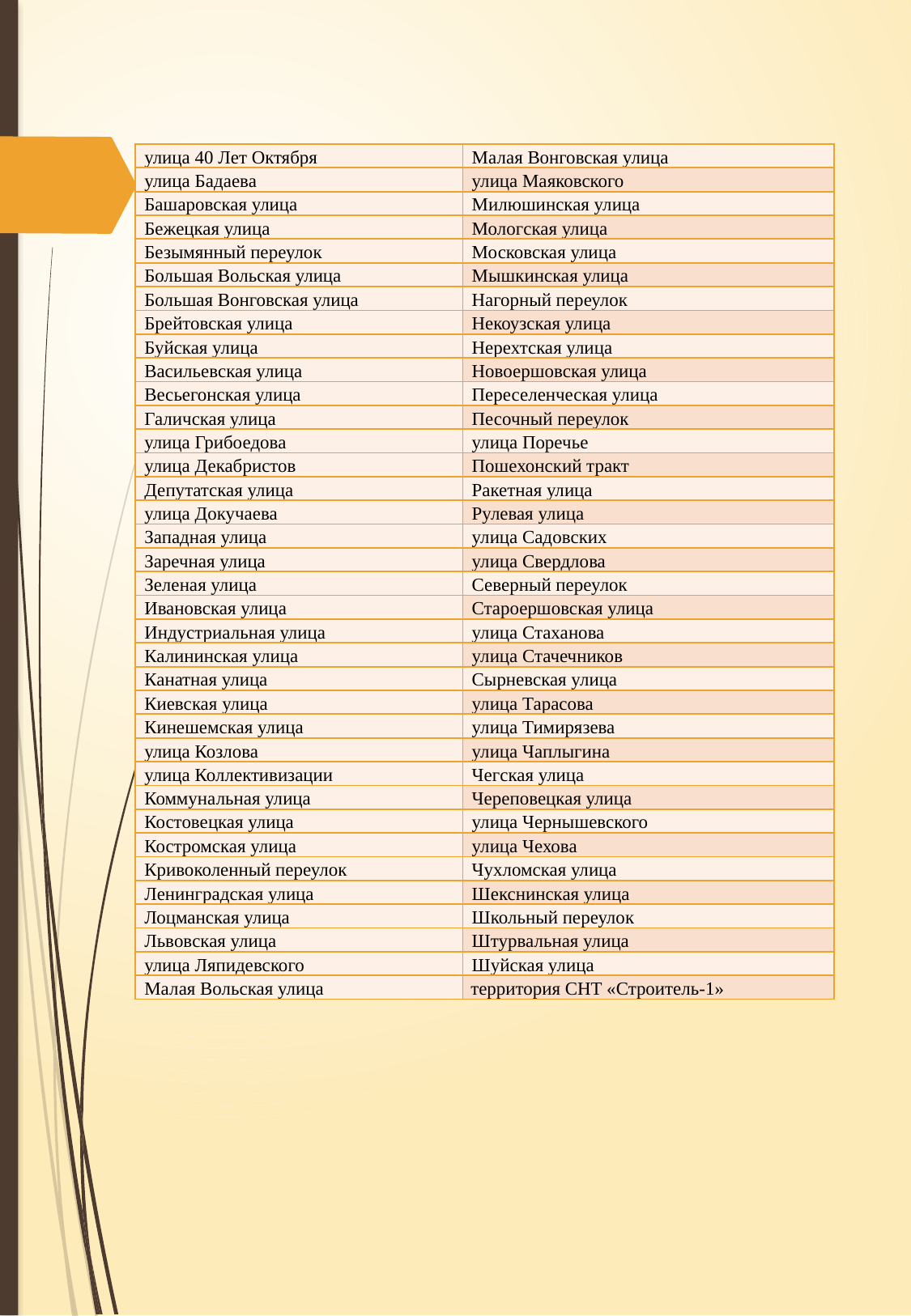

| улица 40 Лет Октября | Малая Вонговская улица |
| --- | --- |
| улица Бадаева | улица Маяковского |
| Башаровская улица | Милюшинская улица |
| Бежецкая улица | Мологская улица |
| Безымянный переулок | Московская улица |
| Большая Вольская улица | Мышкинская улица |
| Большая Вонговская улица | Нагорный переулок |
| Брейтовская улица | Некоузская улица |
| Буйская улица | Нерехтская улица |
| Васильевская улица | Новоершовская улица |
| Весьегонская улица | Переселенческая улица |
| Галичская улица | Песочный переулок |
| улица Грибоедова | улица Поречье |
| улица Декабристов | Пошехонский тракт |
| Депутатская улица | Ракетная улица |
| улица Докучаева | Рулевая улица |
| Западная улица | улица Садовских |
| Заречная улица | улица Свердлова |
| Зеленая улица | Северный переулок |
| Ивановская улица | Староершовская улица |
| Индустриальная улица | улица Стаханова |
| Калининская улица | улица Стачечников |
| Канатная улица | Сырневская улица |
| Киевская улица | улица Тарасова |
| Кинешемская улица | улица Тимирязева |
| улица Козлова | улица Чаплыгина |
| улица Коллективизации | Чегская улица |
| Коммунальная улица | Череповецкая улица |
| Костовецкая улица | улица Чернышевского |
| Костромская улица | улица Чехова |
| Кривоколенный переулок | Чухломская улица |
| Ленинградская улица | Шекснинская улица |
| Лоцманская улица | Школьный переулок |
| Львовская улица | Штурвальная улица |
| улица Ляпидевского | Шуйская улица |
| Малая Вольская улица | территория СНТ «Строитель-1» |